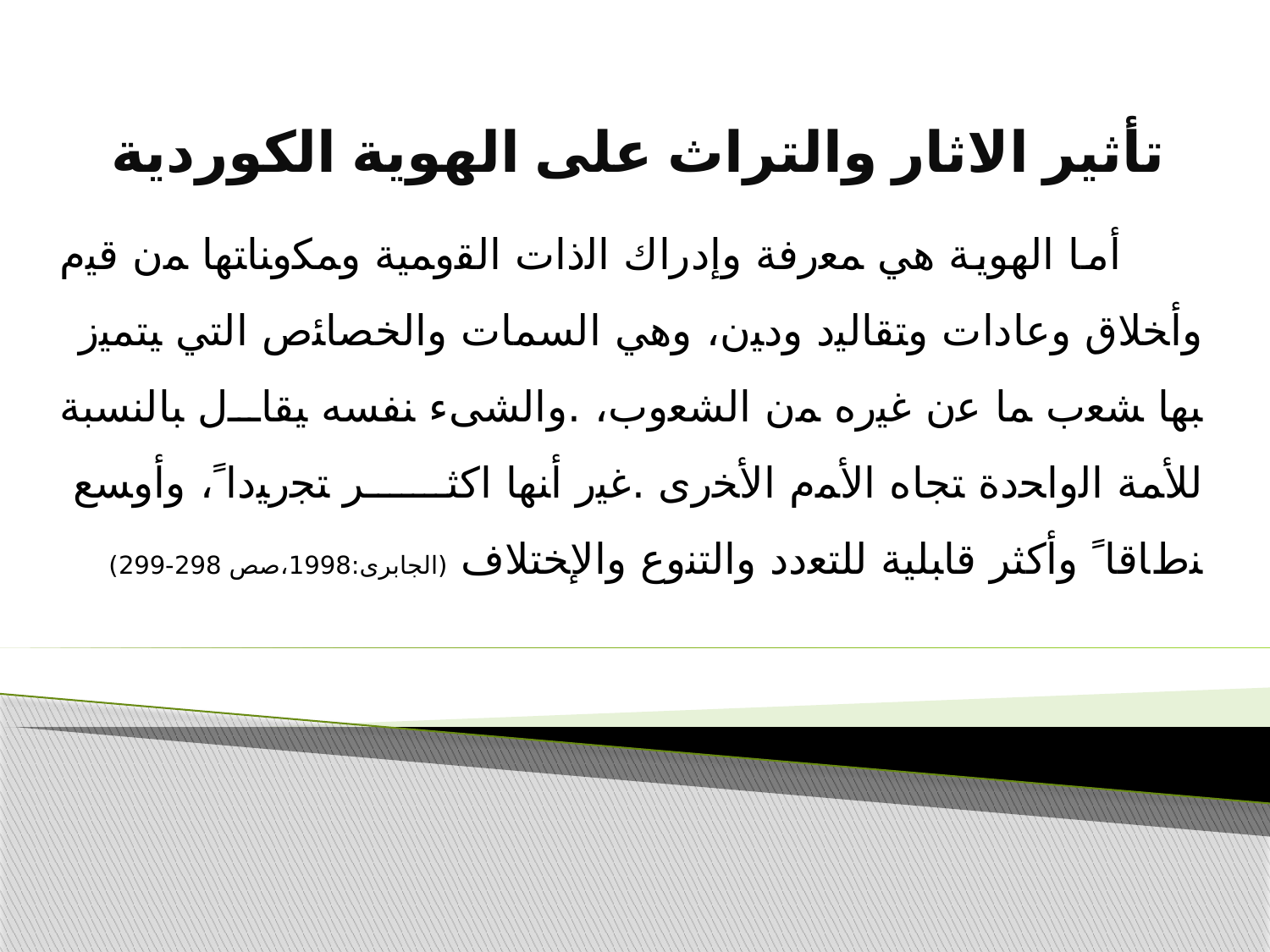

تأثیر الاثار والتراث علی الهویة الكوردیة
      أما الهویة ﻫﻲ ﻤﻌﺭﻓﺔ ﻭﺇﺩﺭﺍﻙ ﺍﻟﺫﺍﺕ ﺍﻟﻘﻭﻤﻴﺔ ﻭﻤﻜﻭﻨﺎﺘﻬﺎ ﻤﻥ ﻗﻴﻡ ﻭﺃﺨﻼﻕ ﻭﻋﺎﺩﺍﺕ ﻭﺘﻘﺎﻟﻴﺩ ﻭﺩﻴﻥ، ﻭﻫﻲ ﺍﻟﺴﻤﺎﺕ ﻭﺍﻟﺨﺼﺎﺌﺹ ﺍﻟﺘﻲ ﻴﺘﻤﻴﺯ ﺒﻬﺎ ﺸﻌﺏ ﻤﺎ ﻋﻥ ﻏﻴﺭﻩ ﻤﻥ ﺍﻟﺸﻌﻭﺏ، .ﻭﺍلشیء ﻨﻔﺴﻪ ﻴﻘﺎل ﺒﺎﻟﻨﺴﺒﺔ ﻟﻸﻤﺔ ﺍﻟﻭﺍﺤﺩﺓ ﺘﺠﺎﻩ ﺍﻷﻤﻡ ﺍﻷﺨﺭﻯ .ﻏﻴﺭ ﺃﻨﻬﺎ اكثر ﺘﺠﺭﻴﺩﺍﹰ، ﻭﺃﻭﺴﻊ  ﻨﻁﺎﻗﺎﹰ ﻭﺃكثر ﻗﺎﺒﻠﻴﺔ ﻟﻠﺘﻌﺩﺩ ﻭﺍﻟﺘﻨﻭﻉ ﻭﺍﻹﺨﺘﻼﻑ (الجابری:1998،صص 298-299)